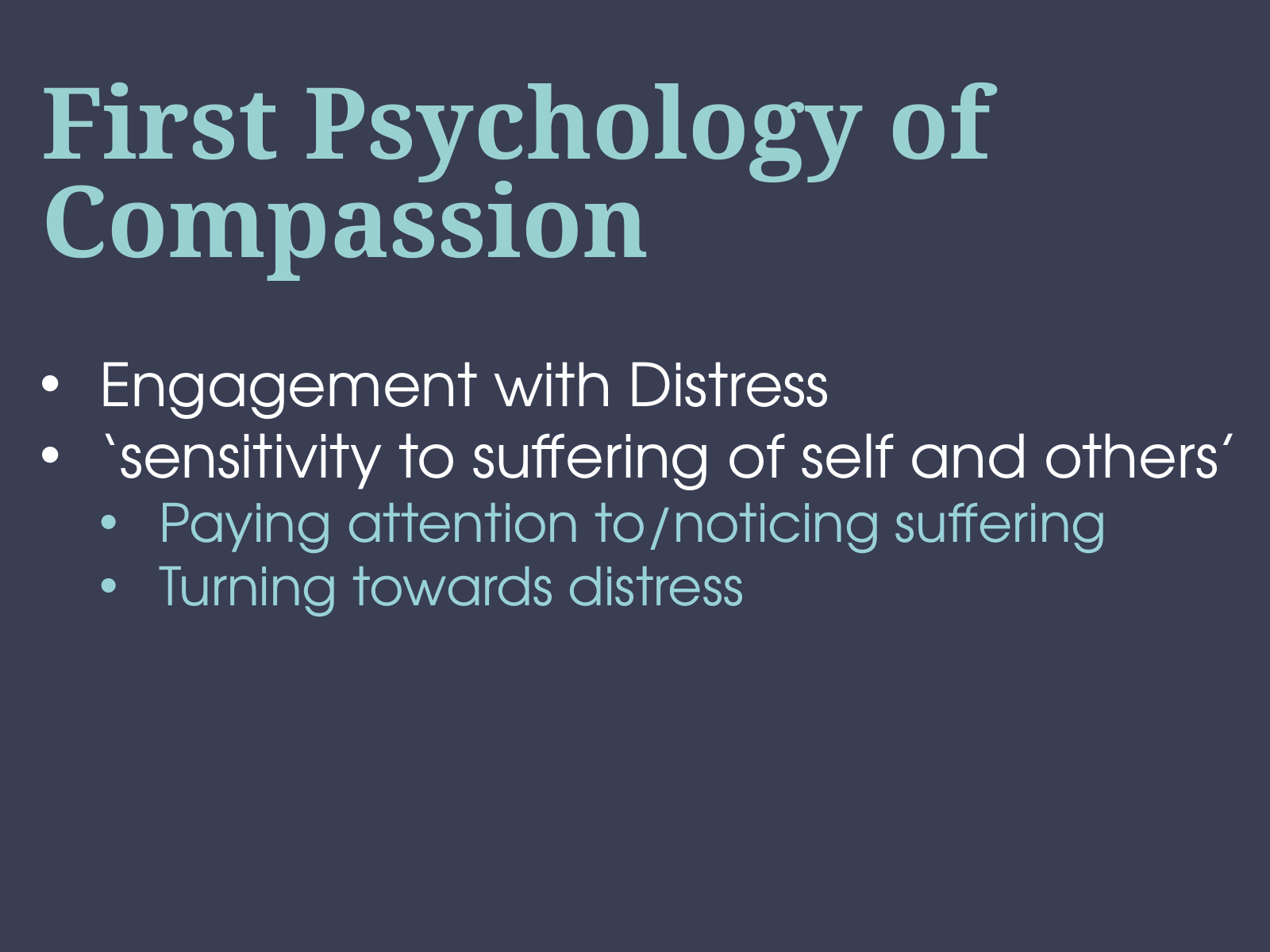

# First Psychology of Compassion
Engagement with Distress
‘sensitivity to suffering of self and others’
Paying attention to/noticing suffering
Turning towards distress